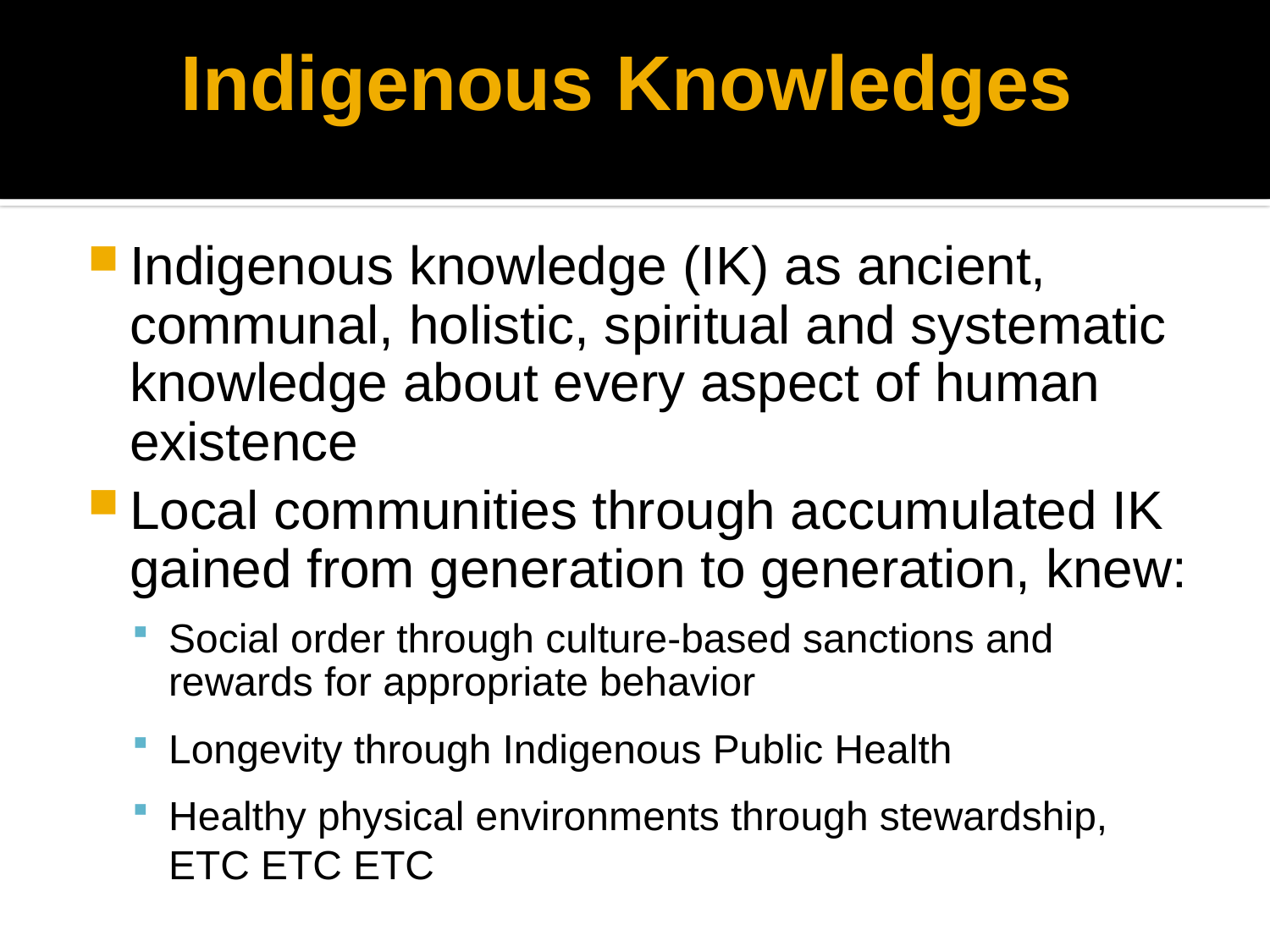

# Indigenous Knowledges
Indigenous knowledge (IK) as ancient, communal, holistic, spiritual and systematic knowledge about every aspect of human existence
Local communities through accumulated IK gained from generation to generation, knew:
Social order through culture-based sanctions and rewards for appropriate behavior
Longevity through Indigenous Public Health
Healthy physical environments through stewardship, ETC ETC ETC